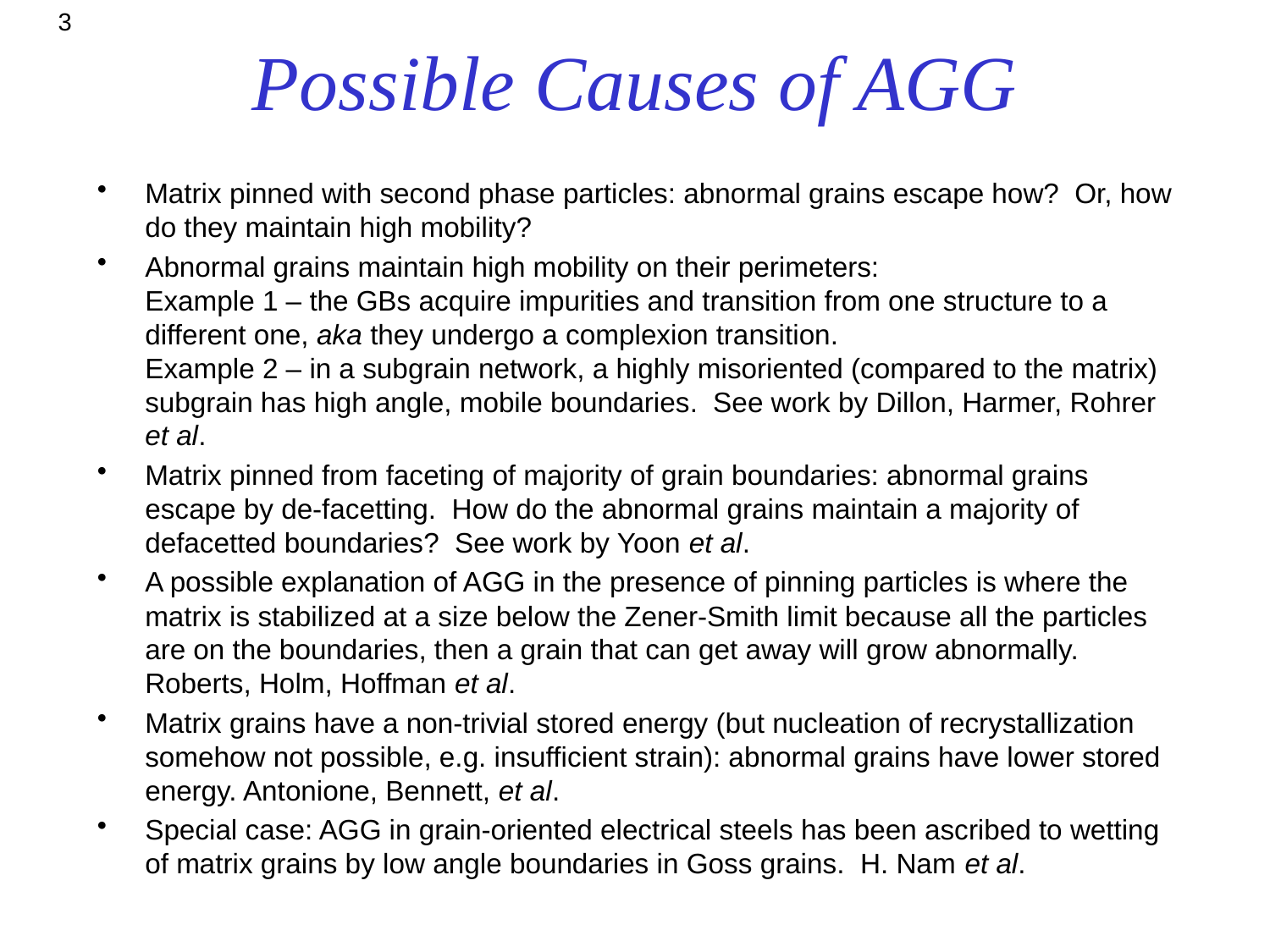

3
# Possible Causes of AGG
Matrix pinned with second phase particles: abnormal grains escape how?  Or, how do they maintain high mobility?
Abnormal grains maintain high mobility on their perimeters:
Example 1 – the GBs acquire impurities and transition from one structure to a different one, aka they undergo a complexion transition.
Example 2 – in a subgrain network, a highly misoriented (compared to the matrix) subgrain has high angle, mobile boundaries.  See work by Dillon, Harmer, Rohrer et al.
Matrix pinned from faceting of majority of grain boundaries: abnormal grains escape by de-facetting.  How do the abnormal grains maintain a majority of defacetted boundaries?  See work by Yoon et al.
A possible explanation of AGG in the presence of pinning particles is where the matrix is stabilized at a size below the Zener-Smith limit because all the particles are on the boundaries, then a grain that can get away will grow abnormally. Roberts, Holm, Hoffman et al.
Matrix grains have a non-trivial stored energy (but nucleation of recrystallization somehow not possible, e.g. insufficient strain): abnormal grains have lower stored energy. Antonione, Bennett, et al.
Special case: AGG in grain-oriented electrical steels has been ascribed to wetting of matrix grains by low angle boundaries in Goss grains.  H. Nam et al.